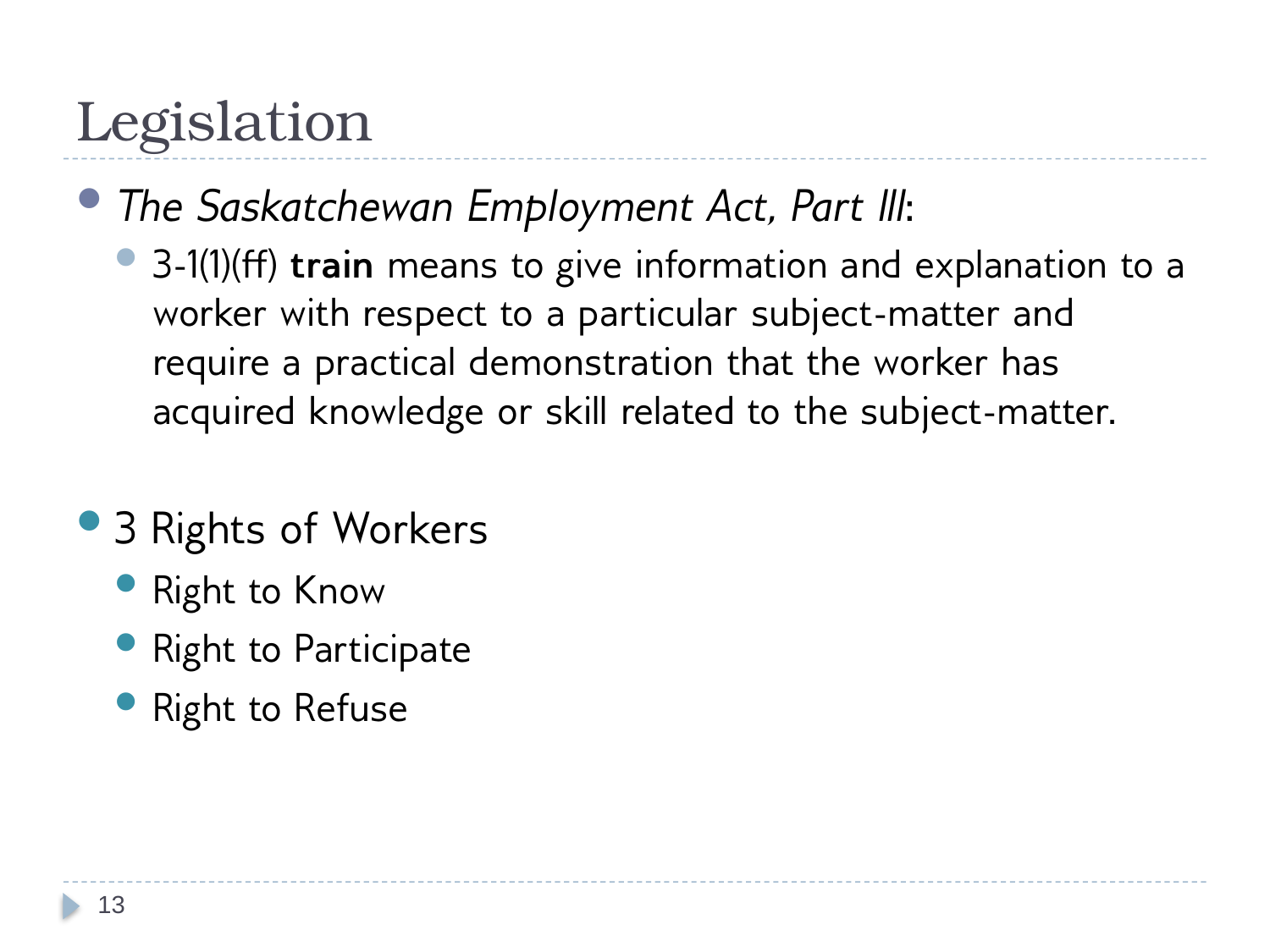

# Legislation
The Saskatchewan Employment Act, Part III:
3-1(1)(ff) train means to give information and explanation to a worker with respect to a particular subject-matter and require a practical demonstration that the worker has acquired knowledge or skill related to the subject-matter.

3 Rights of Workers
Right to Know
Right to Participate
Right to Refuse

13